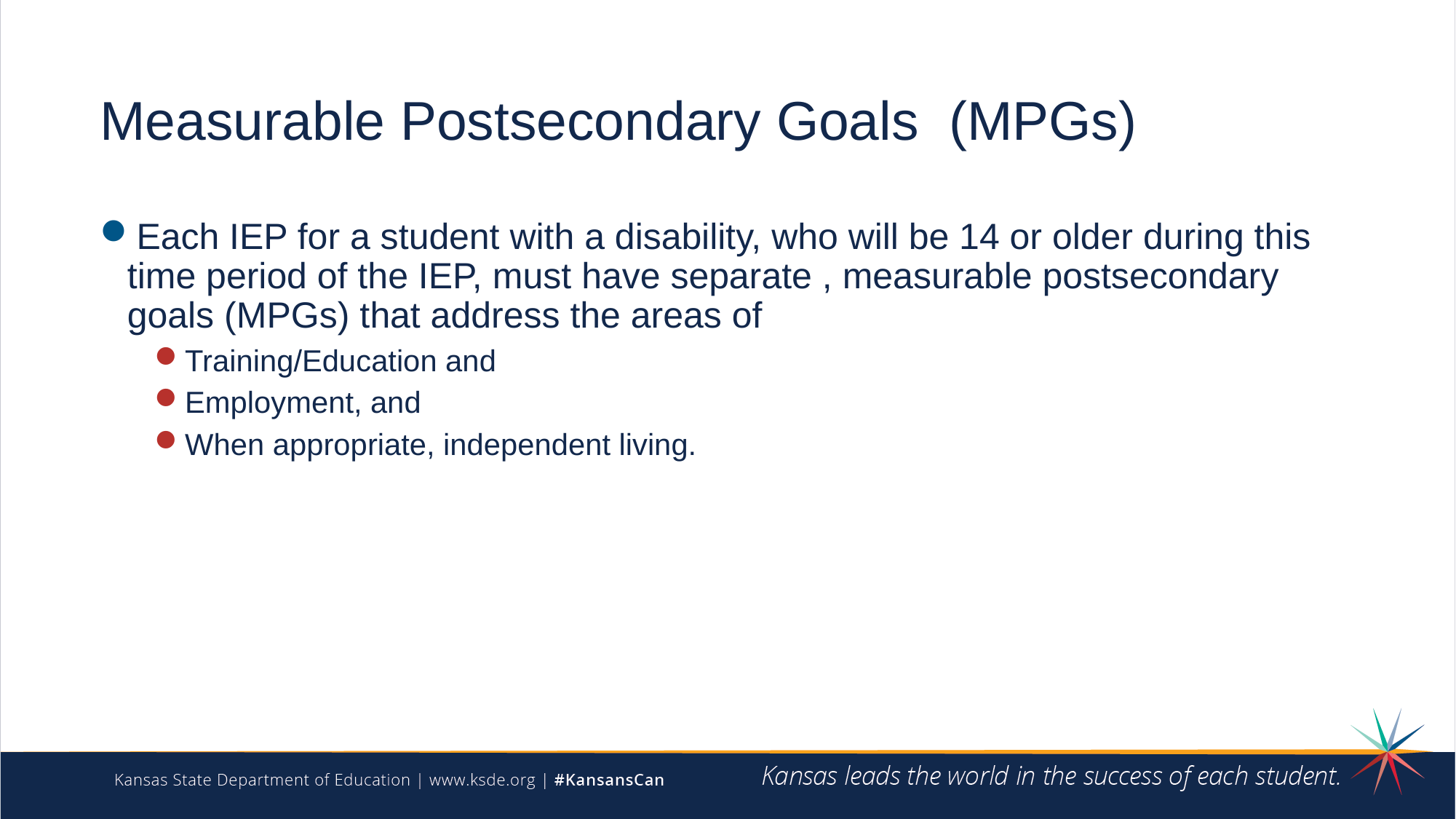

# Measurable Postsecondary Goals  (MPGs)
Each IEP for a student with a disability, who will be 14 or older during this time period of the IEP, must have separate , measurable postsecondary goals (MPGs) that address the areas of
Training/Education and
Employment, and
When appropriate, independent living.